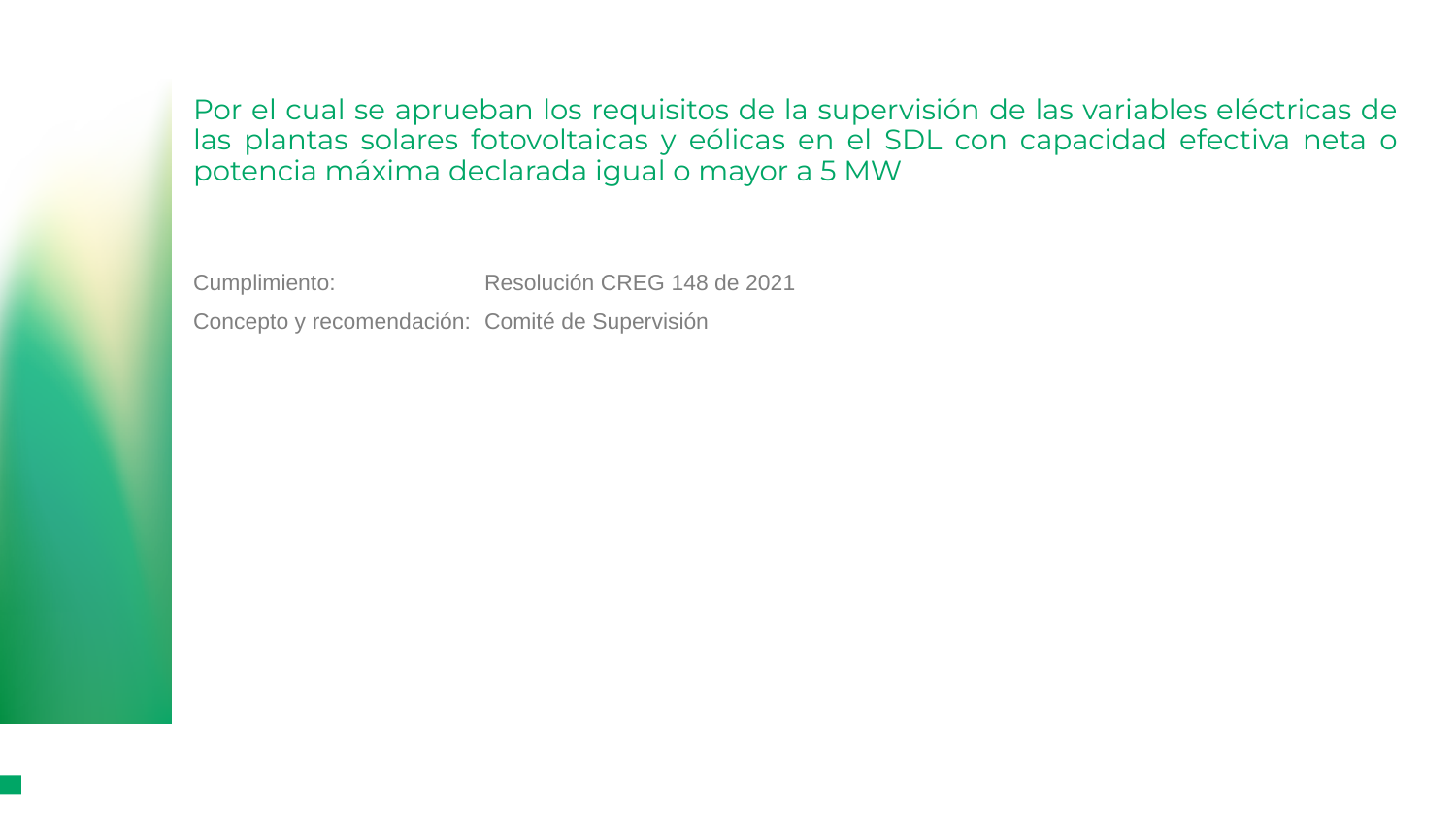

# Por el cual se aprueban los requisitos de la supervisión de las variables eléctricas de las plantas solares fotovoltaicas y eólicas en el SDL con capacidad efectiva neta o potencia máxima declarada igual o mayor a 5 MW
Cumplimiento:		Resolución CREG 148 de 2021
Concepto y recomendación:	Comité de Supervisión